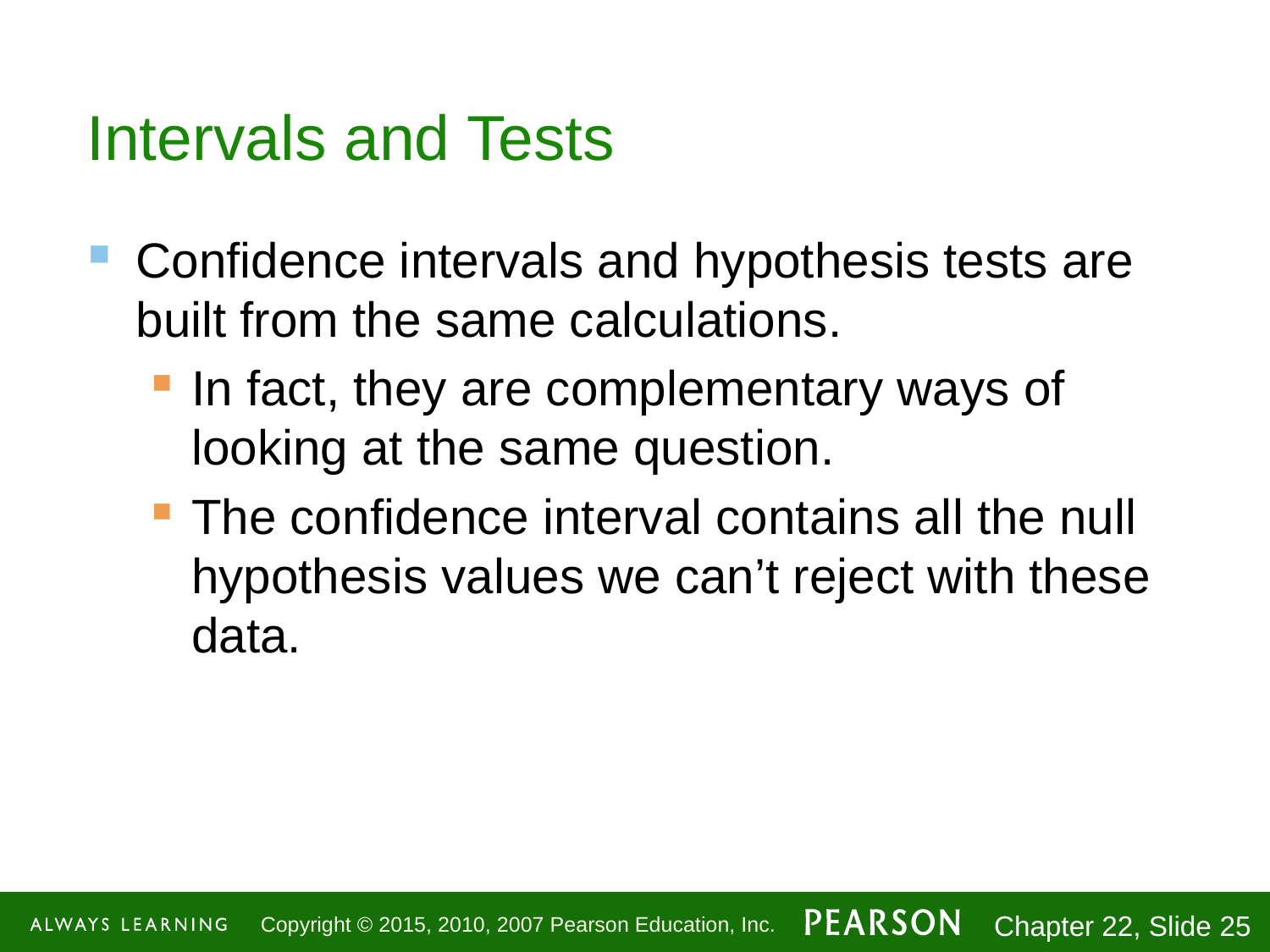

# Intervals and Tests
Confidence intervals and hypothesis tests are built from the same calculations.
In fact, they are complementary ways of looking at the same question.
The confidence interval contains all the null hypothesis values we can’t reject with these data.